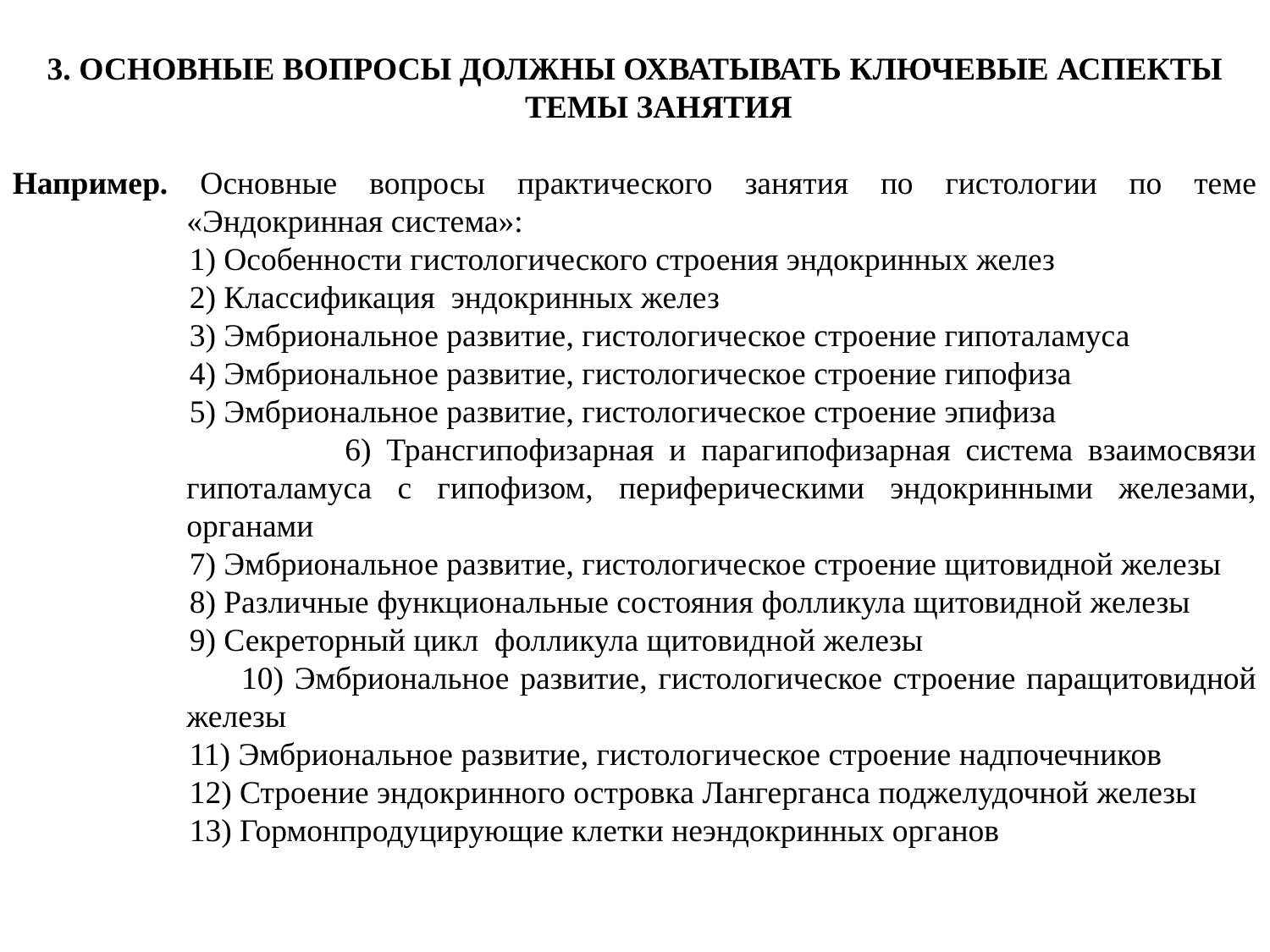

3. ОСНОВНЫЕ ВОПРОСЫ ДОЛЖНЫ ОХВАТЫВАТЬ КЛЮЧЕВЫЕ АСПЕКТЫ ТЕМЫ ЗАНЯТИЯ

Например. Основные вопросы практического занятия по гистологии по теме «Эндокринная система»:
                      1) Особенности гистологического строения эндокринных желез
                      2) Классификация  эндокринных желез
                      3) Эмбриональное развитие, гистологическое строение гипоталамуса
                      4) Эмбриональное развитие, гистологическое строение гипофиза
                      5) Эмбриональное развитие, гистологическое строение эпифиза
                      6) Трансгипофизарная и парагипофизарная система взаимосвязи гипоталамуса с гипофизом, периферическими эндокринными железами, органами
                      7) Эмбриональное развитие, гистологическое строение щитовидной железы
                      8) Различные функциональные состояния фолликула щитовидной железы
                      9) Секреторный цикл  фолликула щитовидной железы
                     10) Эмбриональное развитие, гистологическое строение паращитовидной железы
                      11) Эмбриональное развитие, гистологическое строение надпочечников
                      12) Строение эндокринного островка Лангерганса поджелудочной железы
                      13) Гормонпродуцирующие клетки неэндокринных органов